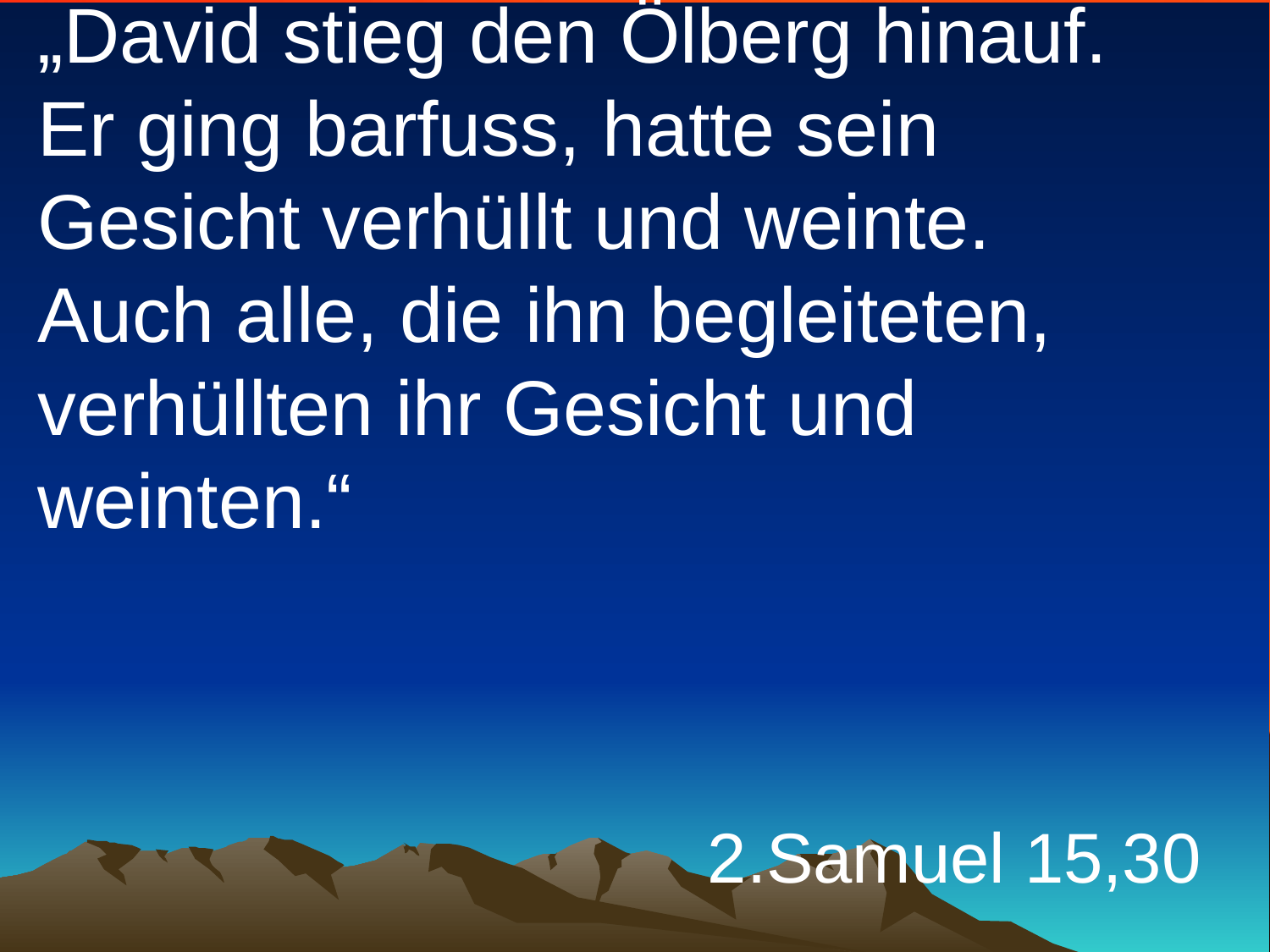

# „David stieg den Ölberg hinauf. Er ging barfuss, hatte sein Gesicht verhüllt und weinte. Auch alle, die ihn begleiteten, verhüllten ihr Gesicht und weinten.“
2.Samuel 15,30